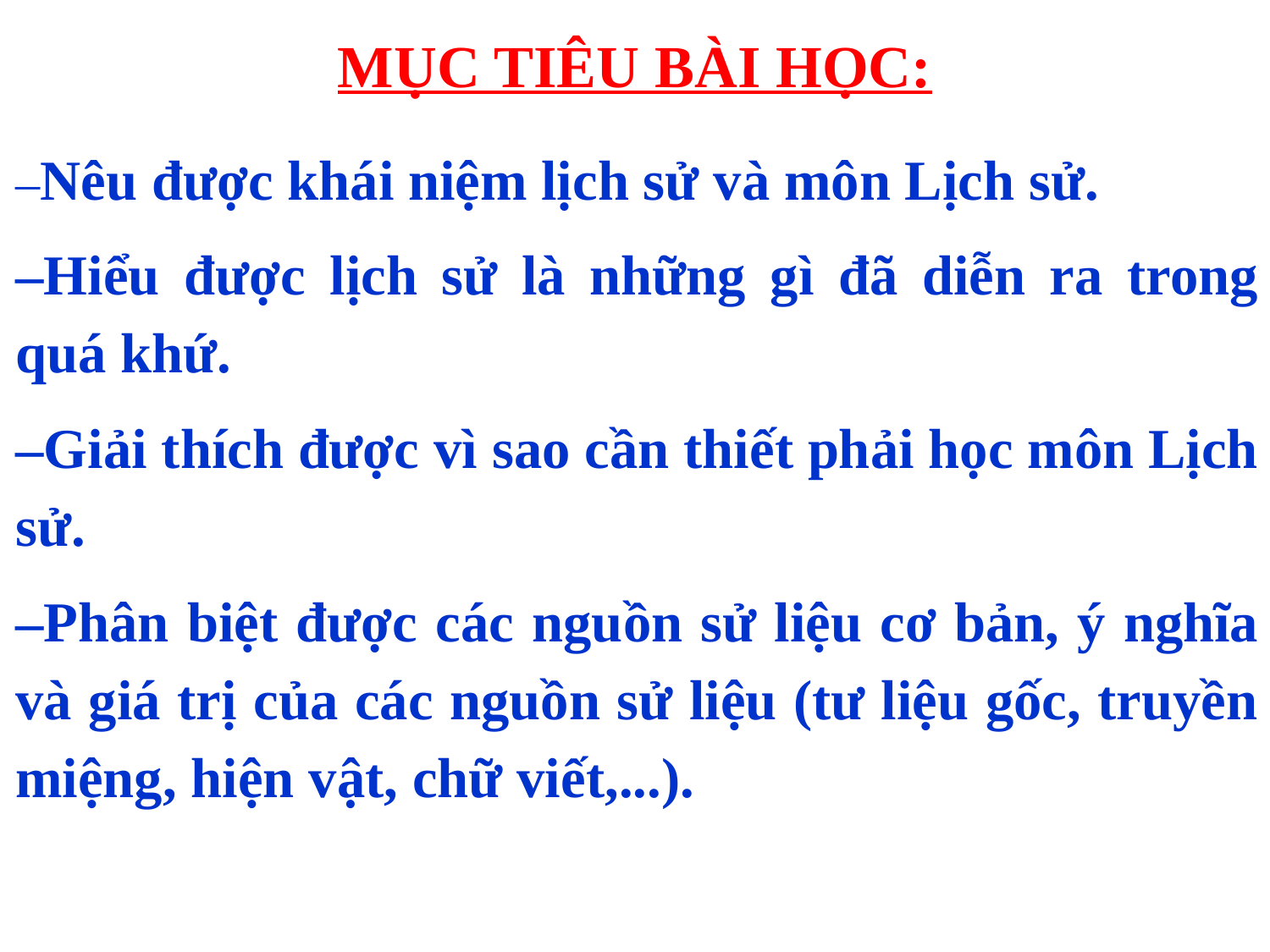

# MỤC TIÊU BÀI HỌC:
–Nêu được khái niệm lịch sử và môn Lịch sử.
–Hiểu được lịch sử là những gì đã diễn ra trong quá khứ.
–Giải thích được vì sao cần thiết phải học môn Lịch sử.
–Phân biệt được các nguồn sử liệu cơ bản, ý nghĩa và giá trị của các nguồn sử liệu (tư liệu gốc, truyền miệng, hiện vật, chữ viết,...).